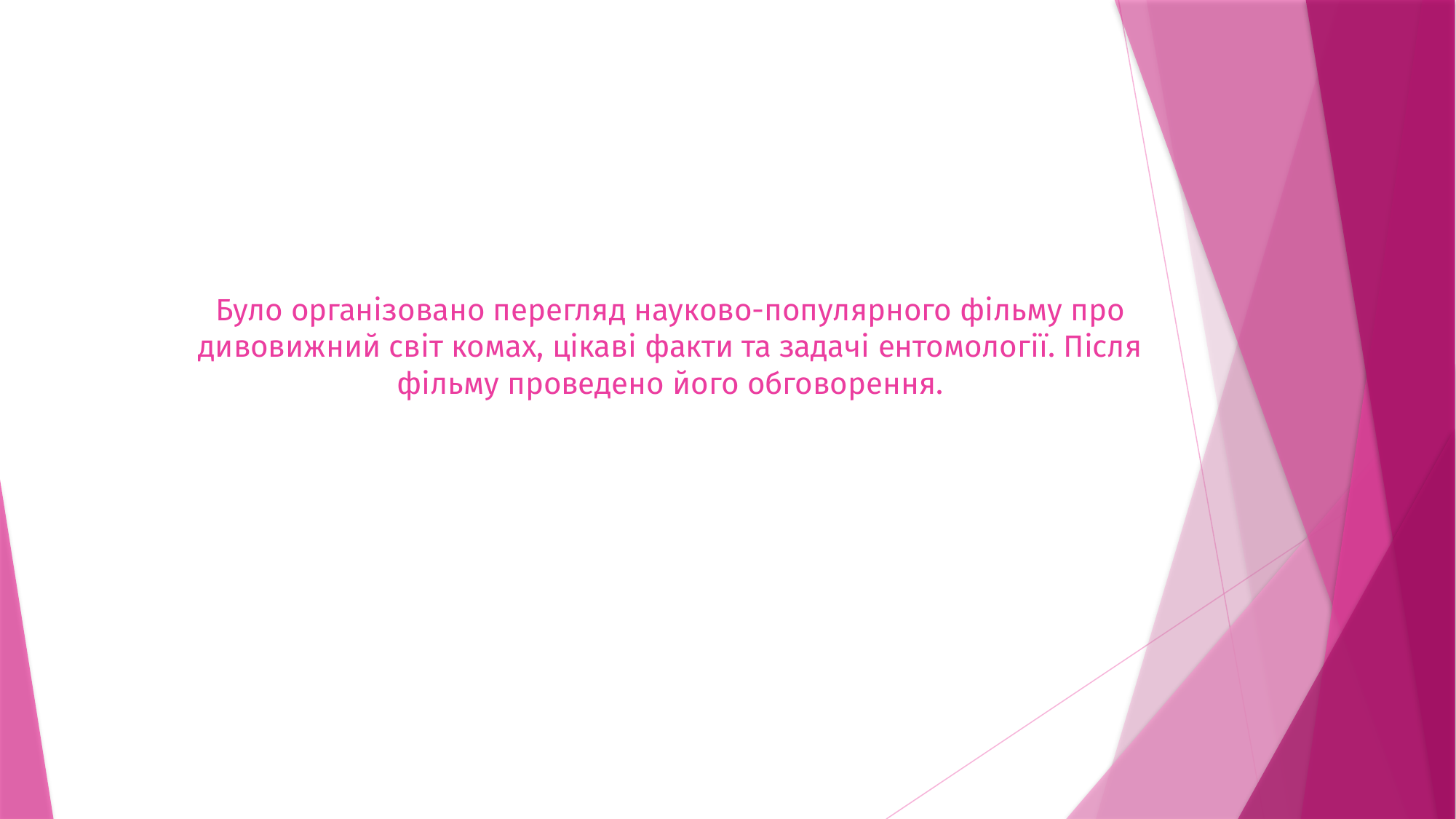

# Було організовано перегляд науково-популярного фільму про дивовижний світ комах, цікаві факти та задачі ентомології. Після фільму проведено його обговорення.